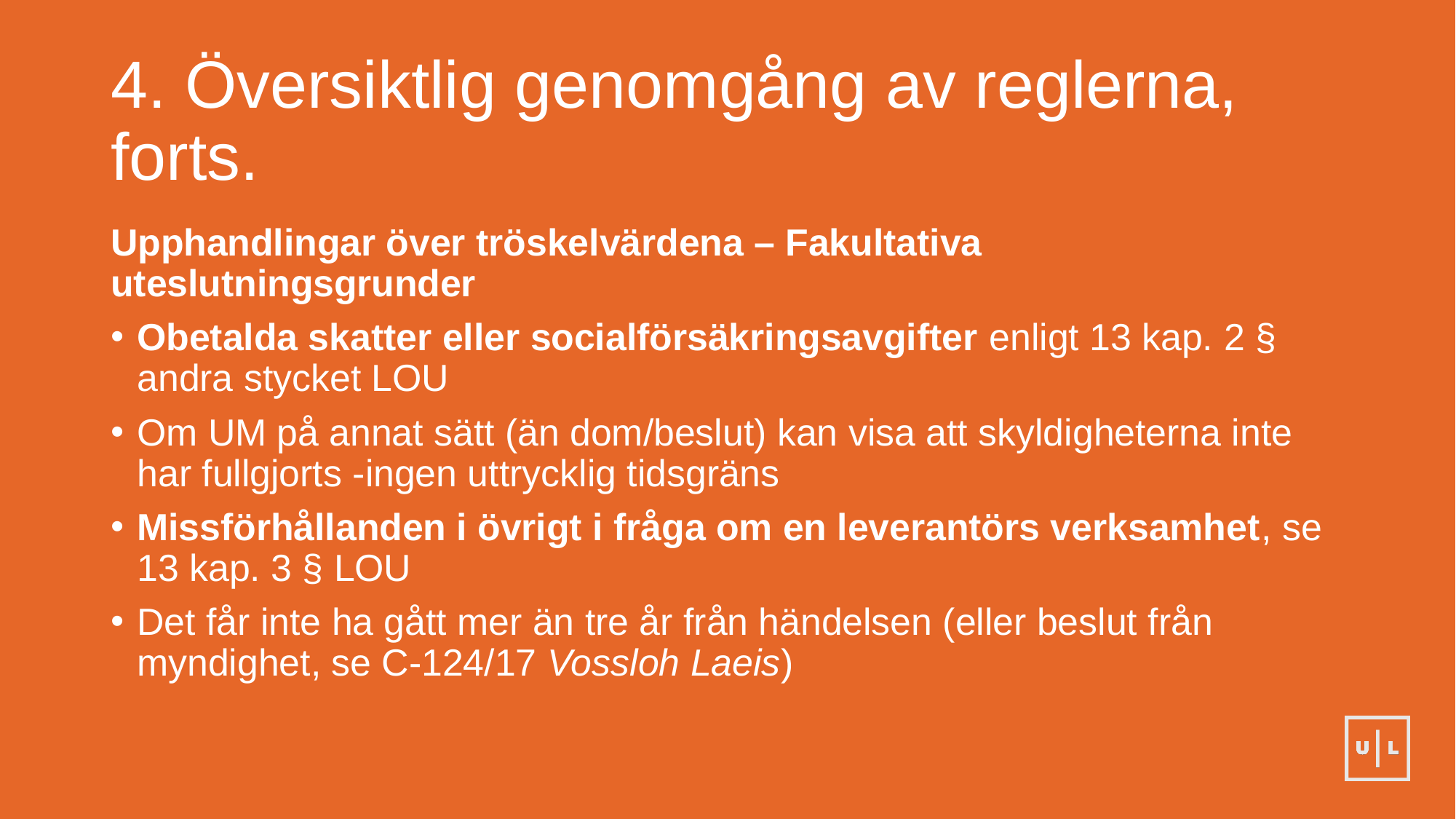

# 4. Översiktlig genomgång av reglerna, forts.
Upphandlingar över tröskelvärdena – Fakultativa uteslutningsgrunder
Obetalda skatter eller socialförsäkringsavgifter enligt 13 kap. 2 § andra stycket LOU
Om UM på annat sätt (än dom/beslut) kan visa att skyldigheterna inte har fullgjorts -ingen uttrycklig tidsgräns
Missförhållanden i övrigt i fråga om en leverantörs verksamhet, se 13 kap. 3 § LOU
Det får inte ha gått mer än tre år från händelsen (eller beslut från myndighet, se C-124/17 Vossloh Laeis)